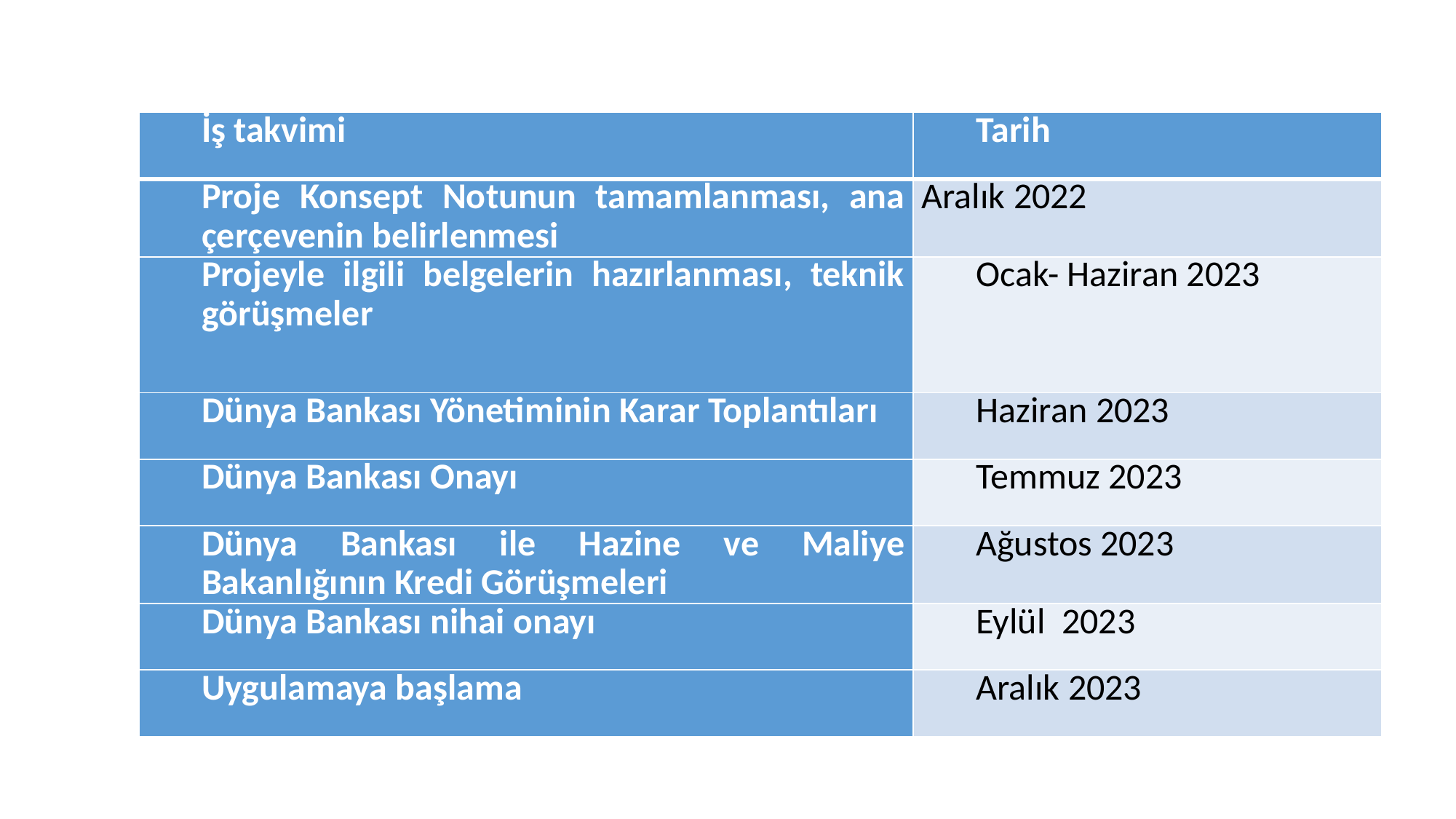

| İş takvimi | Tarih |
| --- | --- |
| Proje Konsept Notunun tamamlanması, ana çerçevenin belirlenmesi | Aralık 2022 |
| Projeyle ilgili belgelerin hazırlanması, teknik görüşmeler | Ocak- Haziran 2023 |
| Dünya Bankası Yönetiminin Karar Toplantıları | Haziran 2023 |
| Dünya Bankası Onayı | Temmuz 2023 |
| Dünya Bankası ile Hazine ve Maliye Bakanlığının Kredi Görüşmeleri | Ağustos 2023 |
| Dünya Bankası nihai onayı | Eylül 2023 |
| Uygulamaya başlama | Aralık 2023 |